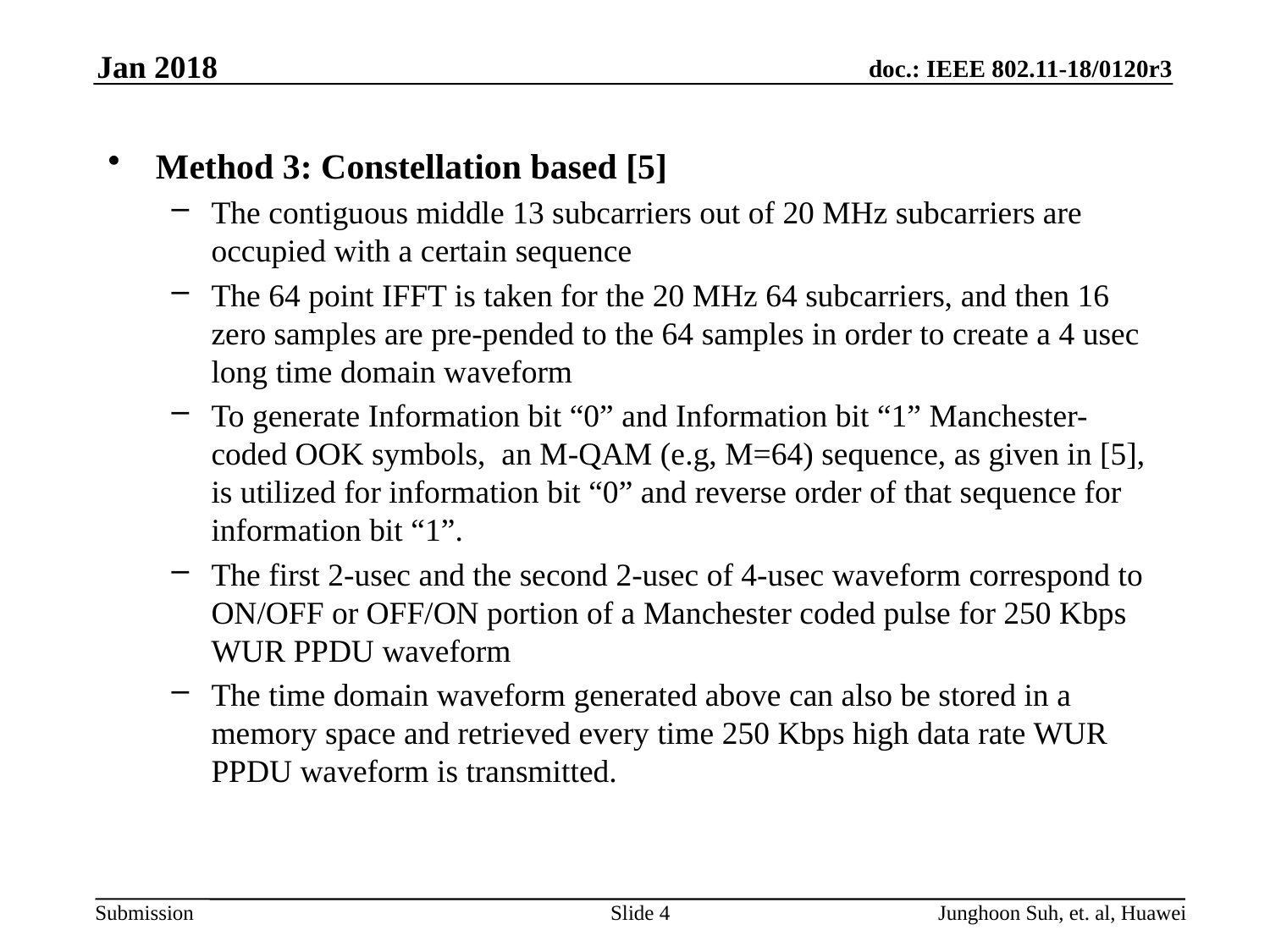

Jan 2018
Method 3: Constellation based [5]
The contiguous middle 13 subcarriers out of 20 MHz subcarriers are occupied with a certain sequence
The 64 point IFFT is taken for the 20 MHz 64 subcarriers, and then 16 zero samples are pre-pended to the 64 samples in order to create a 4 usec long time domain waveform
To generate Information bit “0” and Information bit “1” Manchester-coded OOK symbols,  an M-QAM (e.g, M=64) sequence, as given in [5], is utilized for information bit “0” and reverse order of that sequence for information bit “1”.
The first 2-usec and the second 2-usec of 4-usec waveform correspond to ON/OFF or OFF/ON portion of a Manchester coded pulse for 250 Kbps WUR PPDU waveform
The time domain waveform generated above can also be stored in a memory space and retrieved every time 250 Kbps high data rate WUR PPDU waveform is transmitted.

Slide 4
Junghoon Suh, et. al, Huawei